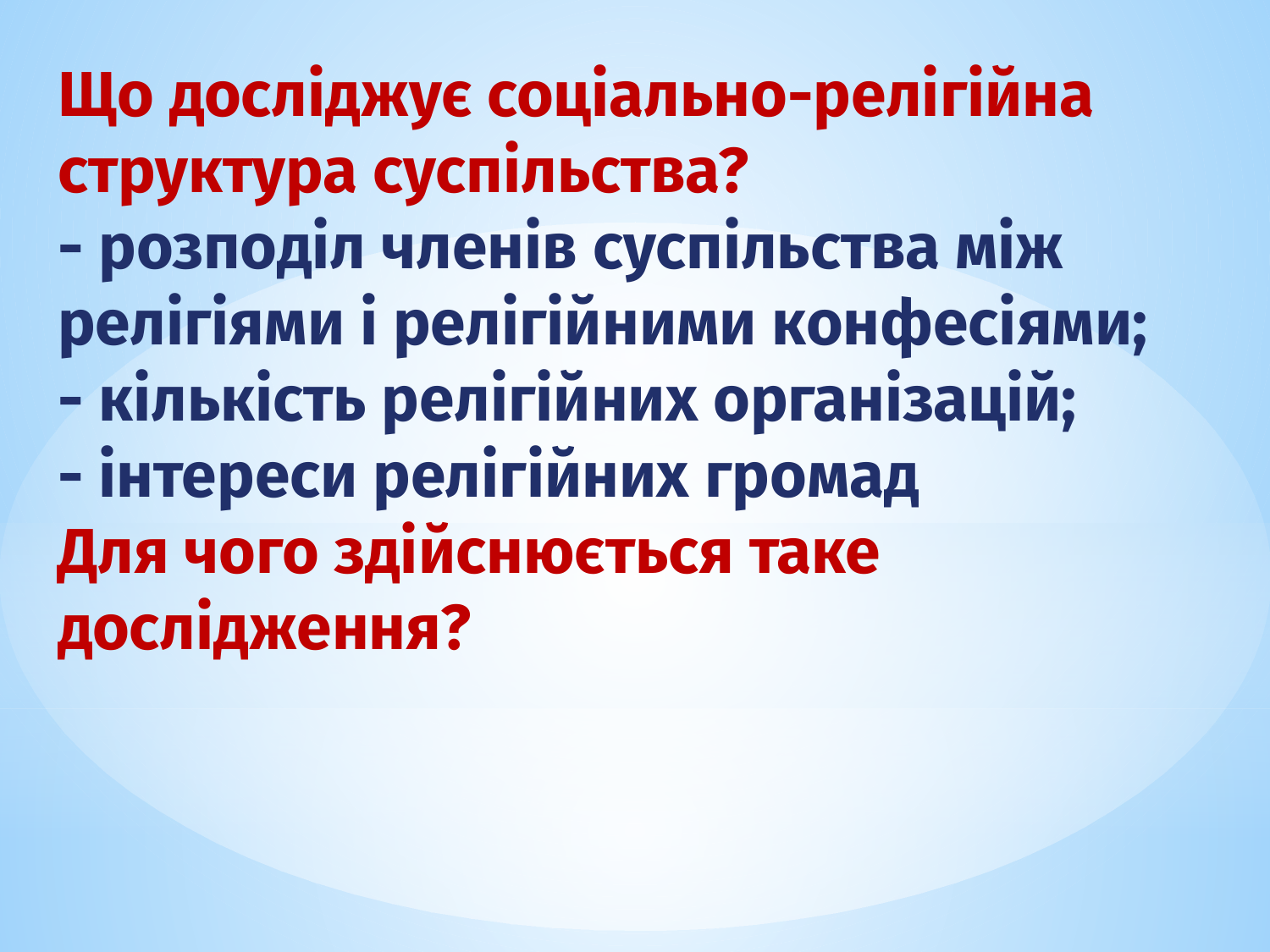

# Що досліджує соціально-релігійна структура суспільства? - розподіл членів суспільства між релігіями і релігійними конфесіями; - кількість релігійних організацій; - інтереси релігійних громад Для чого здійснюється таке дослідження?